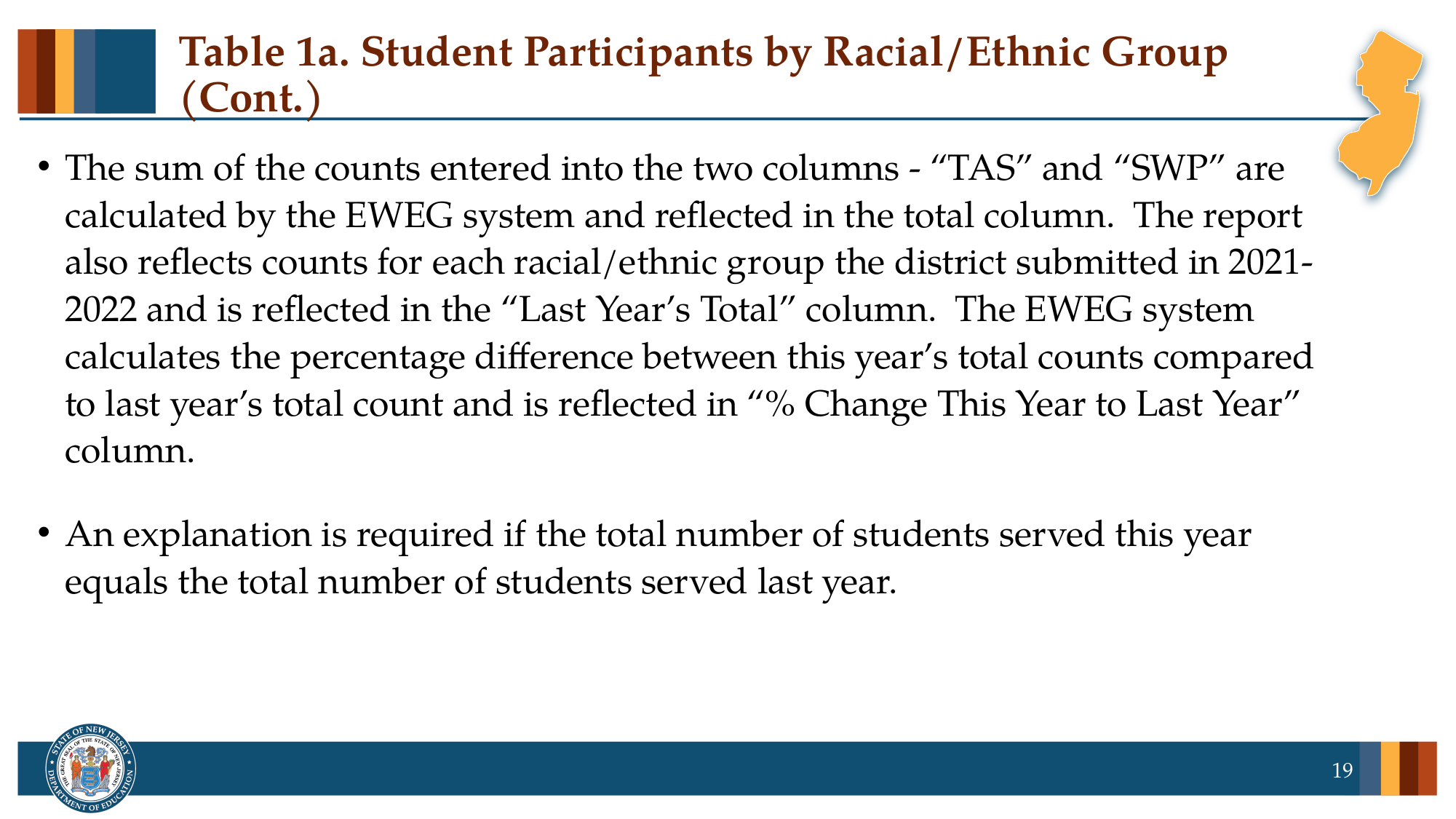

# Table 1a. Student Participants by Racial/Ethnic Group (Cont.)
The sum of the counts entered into the two columns - “TAS” and “SWP” are calculated by the EWEG system and reflected in the total column.  The report also reflects counts for each racial/ethnic group the district submitted in 2021-2022 and is reflected in the “Last Year’s Total” column.  The EWEG system calculates the percentage difference between this year’s total counts compared to last year’s total count and is reflected in “% Change This Year to Last Year” column.
An explanation is required if the total number of students served this year equals the total number of students served last year.
19